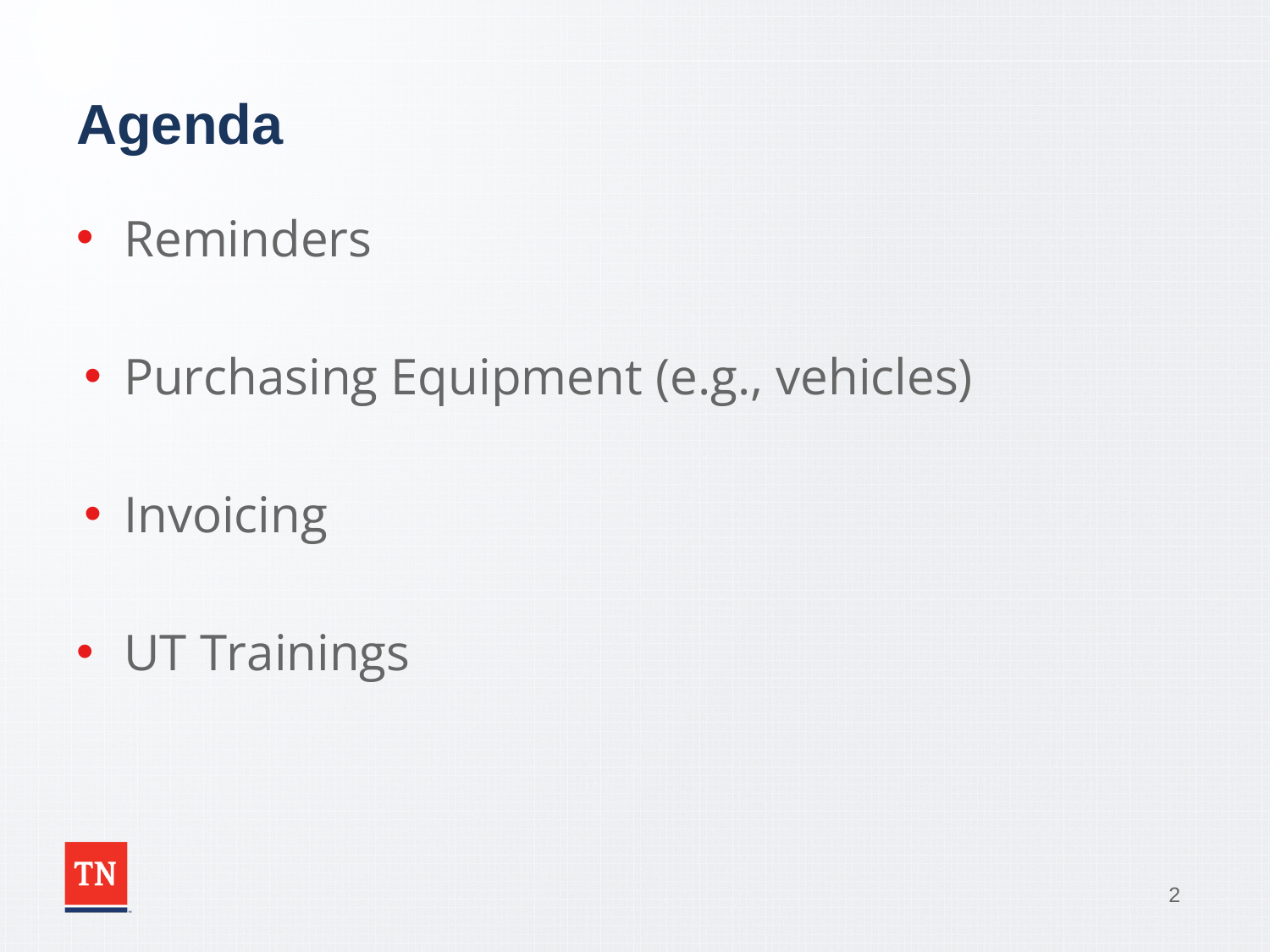

# Agenda
Reminders

Purchasing Equipment (e.g., vehicles)

Invoicing

UT Trainings